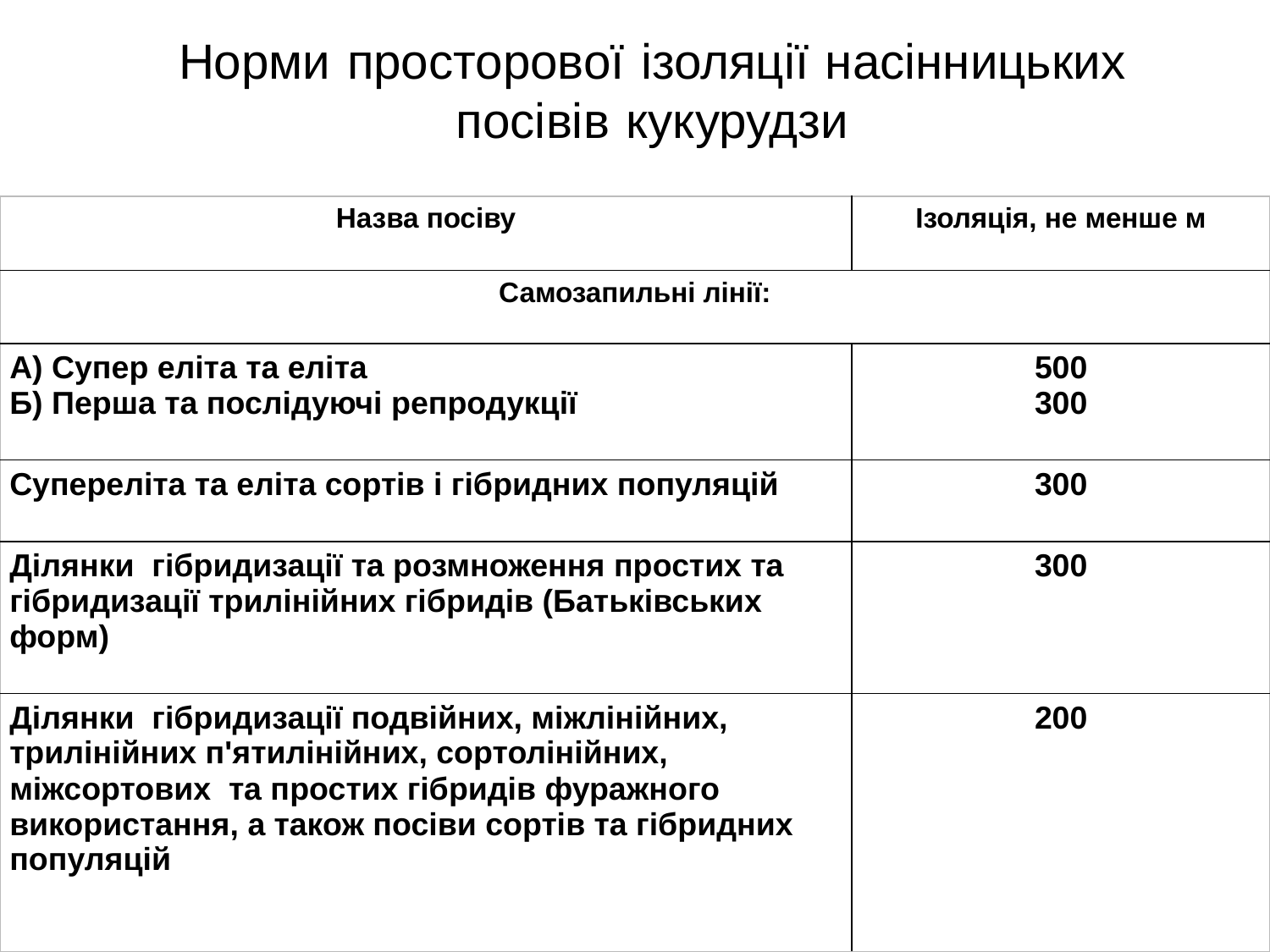

# Норми просторової ізоляції насінницьких посівів кукурудзи
| Назва посіву | Ізоляція, не менше м |
| --- | --- |
| Самозапильні лінії: |  |
| А) Супер еліта та еліта Б) Перша та послідуючі репродукції | 500 300 |
| Супереліта та еліта сортів і гібридних популяцій | 300 |
| Ділянки гібридизації та розмноження простих та гібридизації трилінійних гібридів (Батьківських форм) | 300 |
| Ділянки гібридизації подвійних, міжлінійних, трилінійних п'ятилінійних, сортолінійних, міжсортових та простих гібридів фуражного використання, а також посіви сортів та гібридних популяцій | 200 |